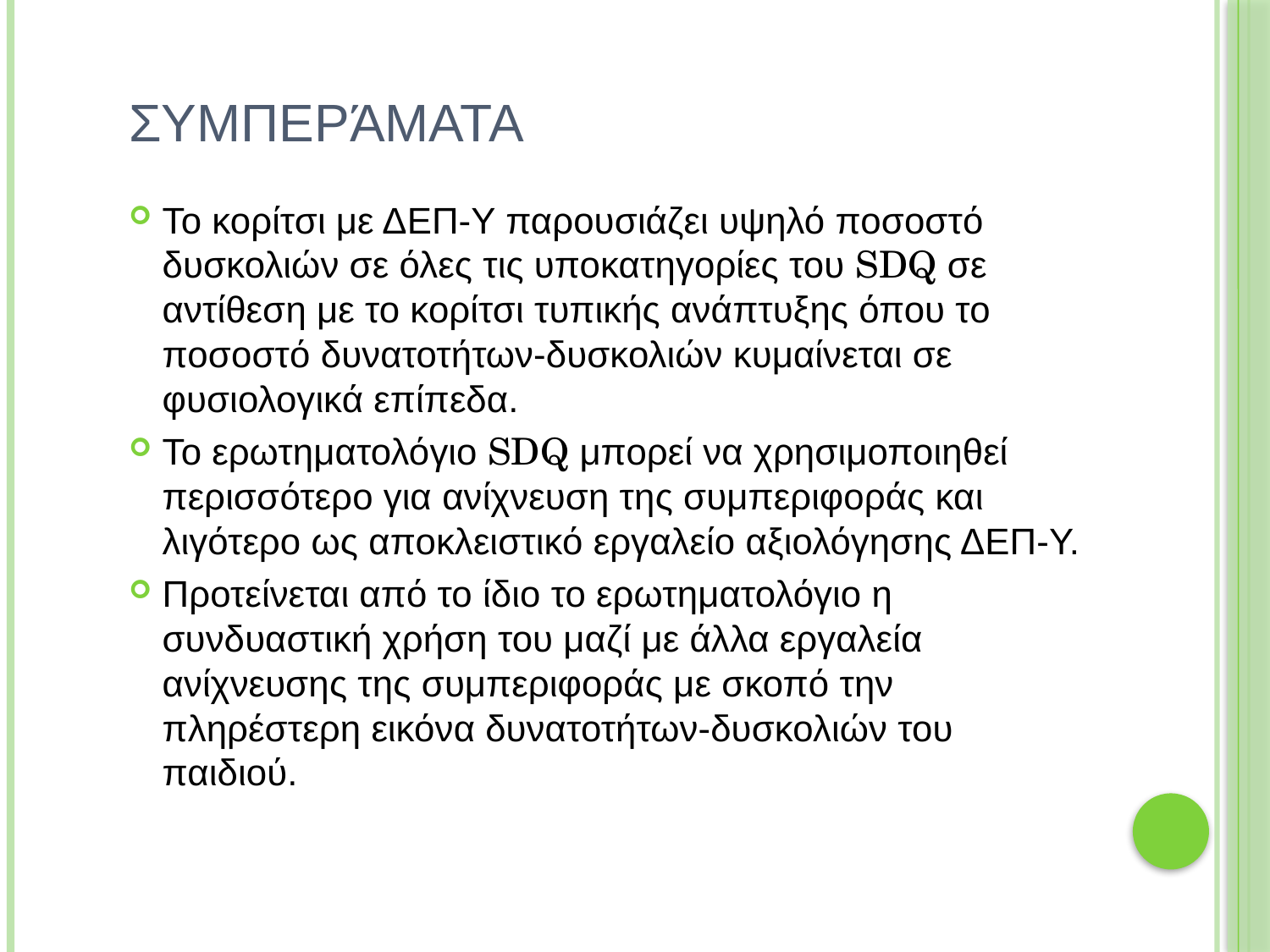

# Συμπεράματα
Το κορίτσι με ΔΕΠ-Υ παρουσιάζει υψηλό ποσοστό δυσκολιών σε όλες τις υποκατηγορίες του SDQ σε αντίθεση με το κορίτσι τυπικής ανάπτυξης όπου το ποσοστό δυνατοτήτων-δυσκολιών κυμαίνεται σε φυσιολογικά επίπεδα.
Το ερωτηματολόγιο SDQ μπορεί να χρησιμοποιηθεί περισσότερο για ανίχνευση της συμπεριφοράς και λιγότερο ως αποκλειστικό εργαλείο αξιολόγησης ΔΕΠ-Υ.
Προτείνεται από το ίδιο το ερωτηματολόγιο η συνδυαστική χρήση του μαζί με άλλα εργαλεία ανίχνευσης της συμπεριφοράς με σκοπό την πληρέστερη εικόνα δυνατοτήτων-δυσκολιών του παιδιού.